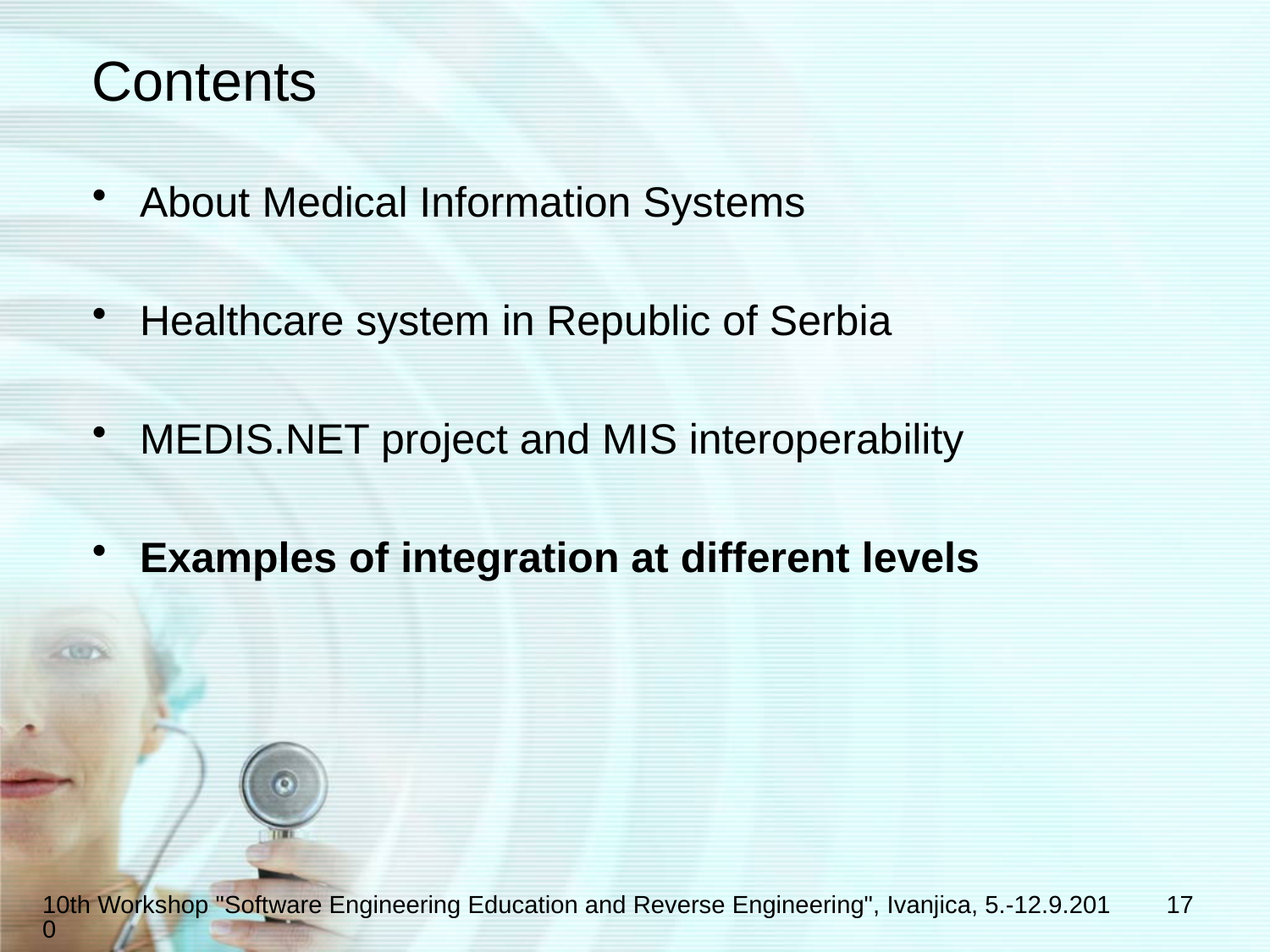

# Contents
About Medical Information Systems

Healthcare system in Republic of Serbia

MEDIS.NET project and MIS interoperability

Examples of integration at different levels
17
10th Workshop "Software Engineering Education and Reverse Engineering", Ivanjica, 5.-12.9.2010